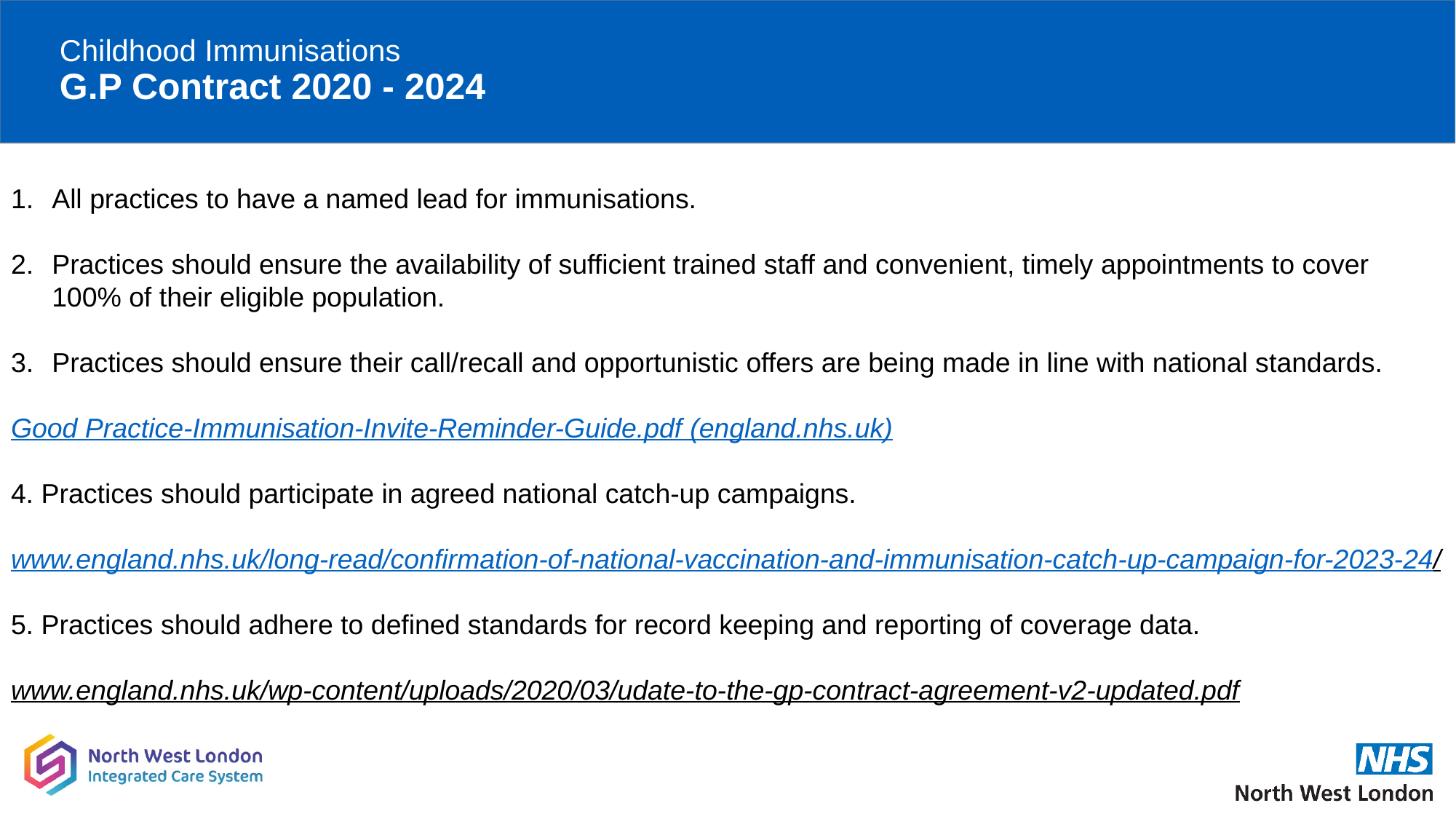

# Childhood Immunisations G.P Contract 2020 - 2024

All practices to have a named lead for immunisations.

Practices should ensure the availability of sufficient trained staff and convenient, timely appointments to cover 100% of their eligible population.

Practices should ensure their call/recall and opportunistic offers are being made in line with national standards.

Good Practice-Immunisation-Invite-Reminder-Guide.pdf (england.nhs.uk)

4. Practices should participate in agreed national catch-up campaigns.

www.england.nhs.uk/long-read/confirmation-of-national-vaccination-and-immunisation-catch-up-campaign-for-2023-24/

5. Practices should adhere to defined standards for record keeping and reporting of coverage data.

www.england.nhs.uk/wp-content/uploads/2020/03/udate-to-the-gp-contract-agreement-v2-updated.pdf